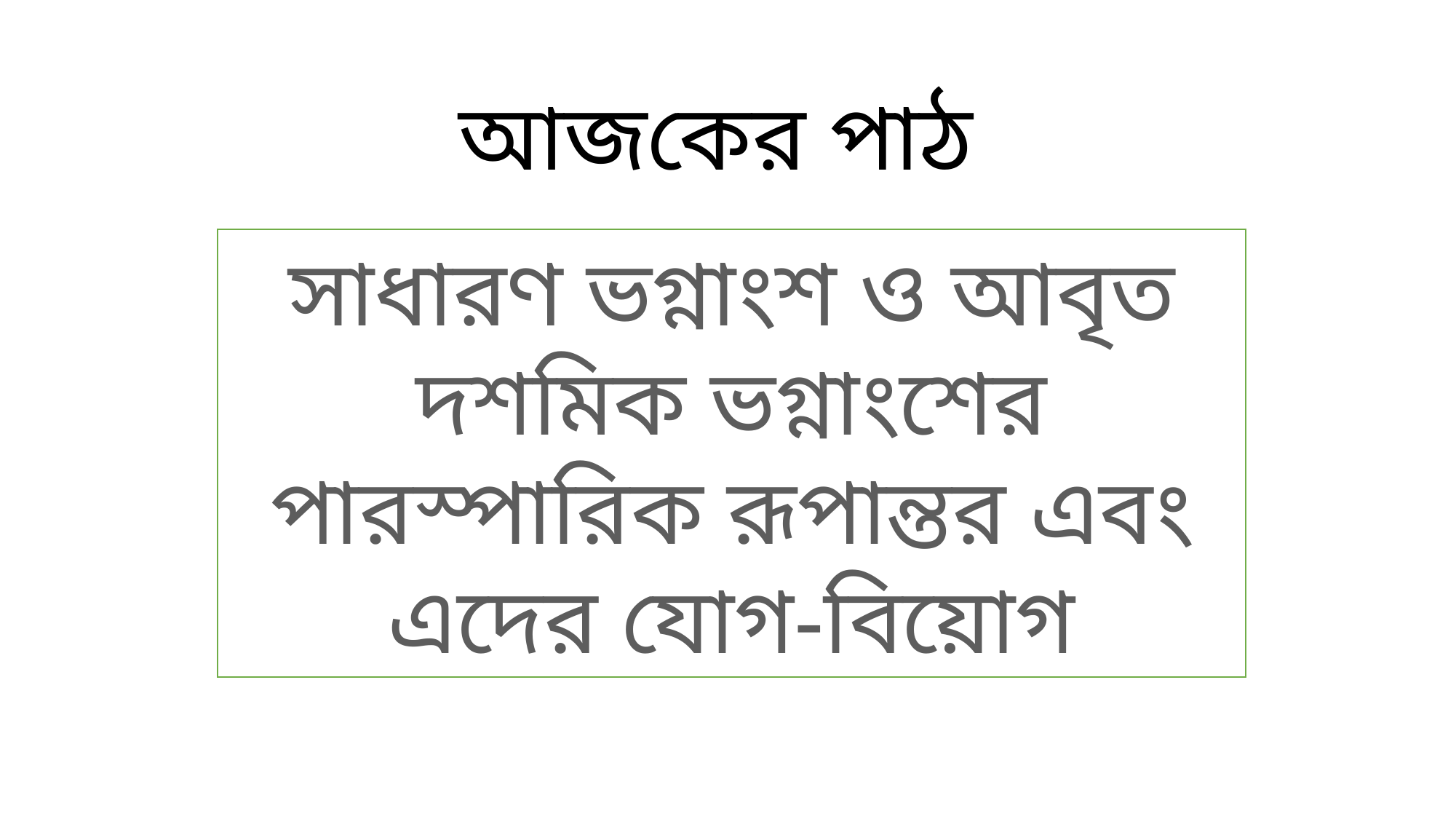

আজকের পাঠ
সাধারণ ভগ্নাংশ ও আবৃত দশমিক ভগ্নাংশের পারস্পারিক রূপান্তর এবং এদের যোগ-বিয়োগ